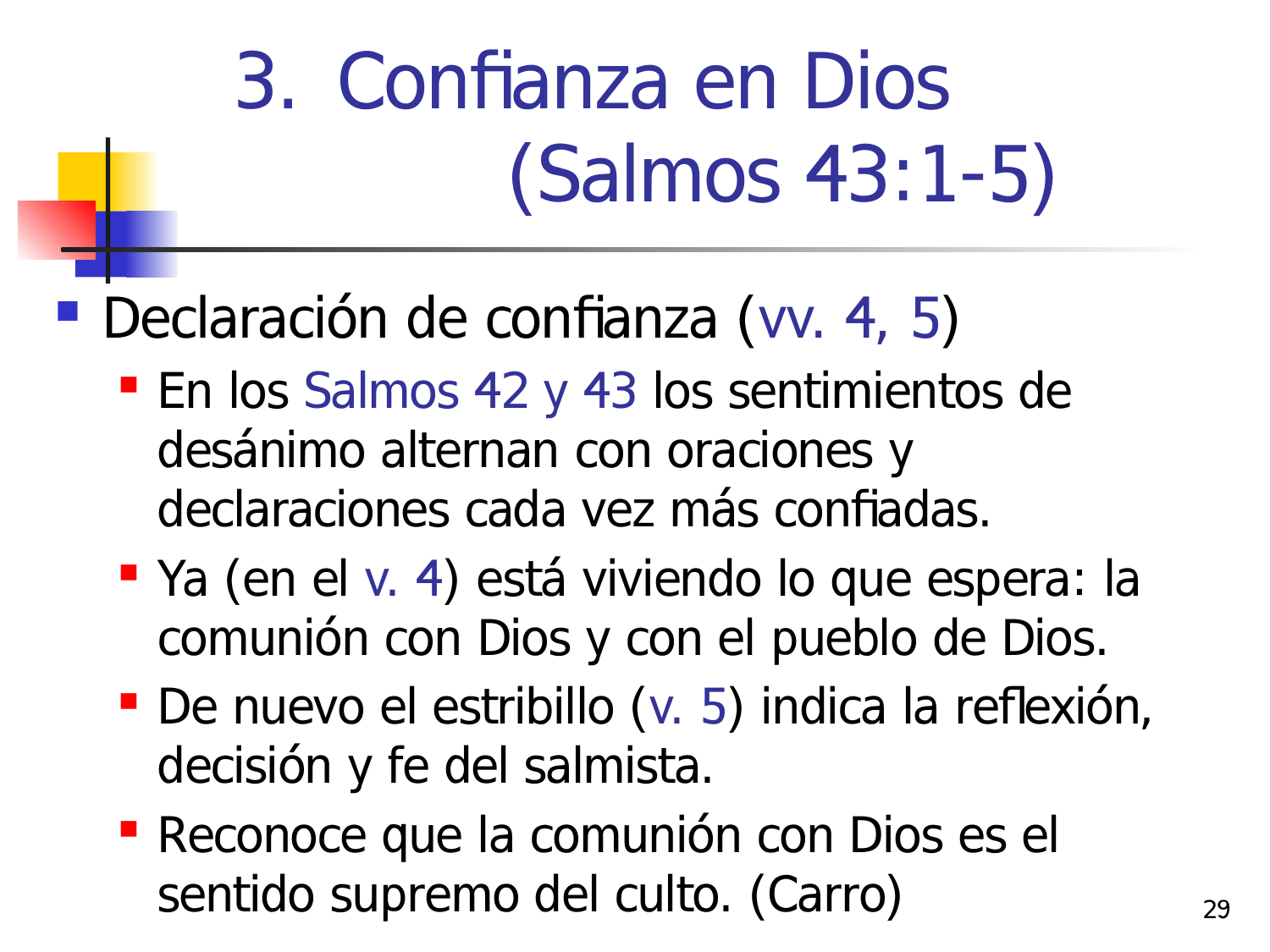

# Confianza en Dios                  (Salmos 43:1-5)
Declaración de confianza (vv. 4, 5)
En los Salmos 42 y 43 los sentimientos de desánimo alternan con oraciones y declaraciones cada vez más confiadas.
Ya (en el v. 4) está viviendo lo que espera: la comunión con Dios y con el pueblo de Dios.
De nuevo el estribillo (v. 5) indica la reflexión, decisión y fe del salmista.
Reconoce que la comunión con Dios es el sentido supremo del culto. (Carro)
29